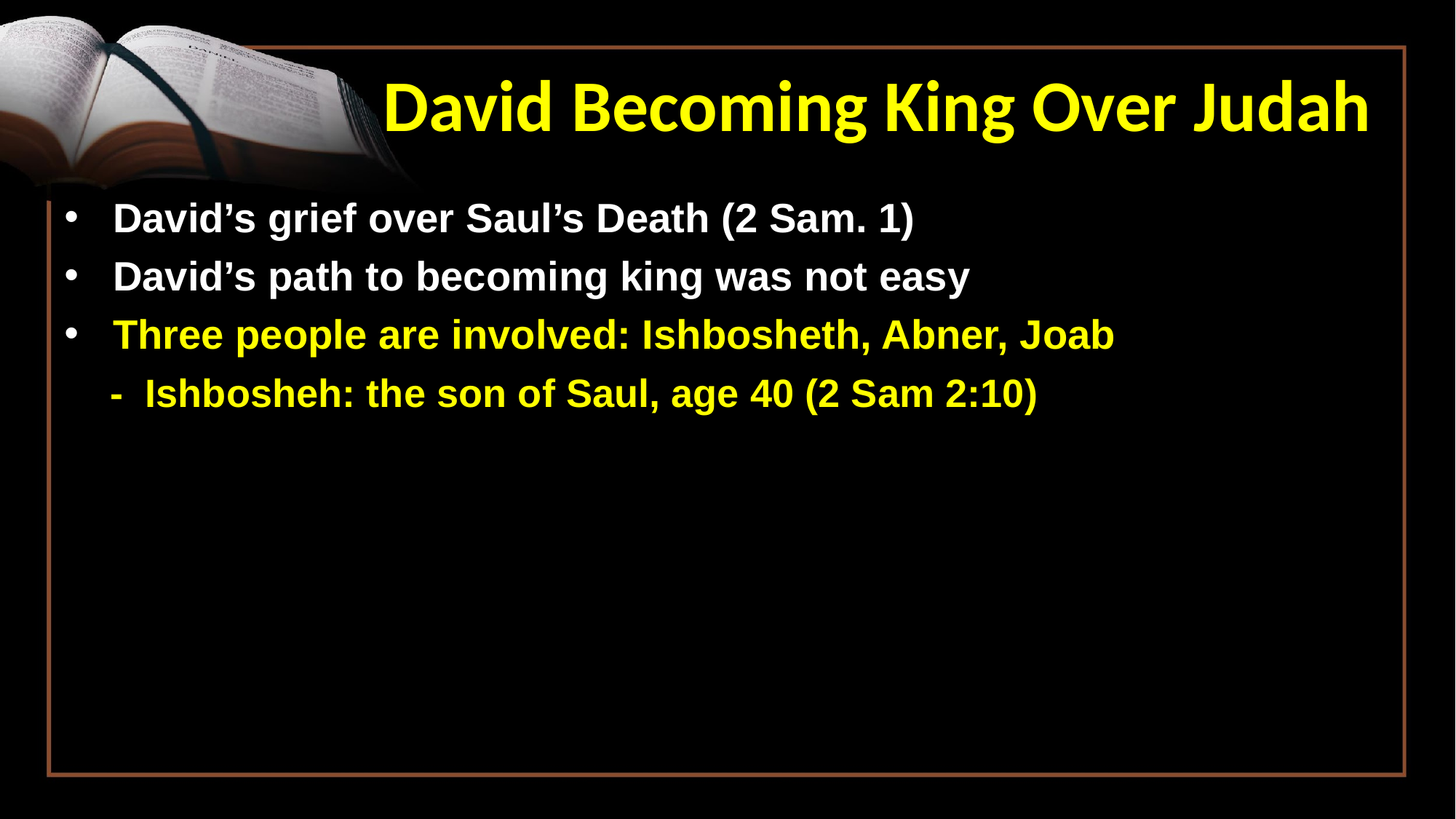

David Becoming King Over Judah
David’s grief over Saul’s Death (2 Sam. 1)
David’s path to becoming king was not easy
Three people are involved: Ishbosheth, Abner, Joab
    -  Ishbosheh: the son of Saul, age 40 (2 Sam 2:10)